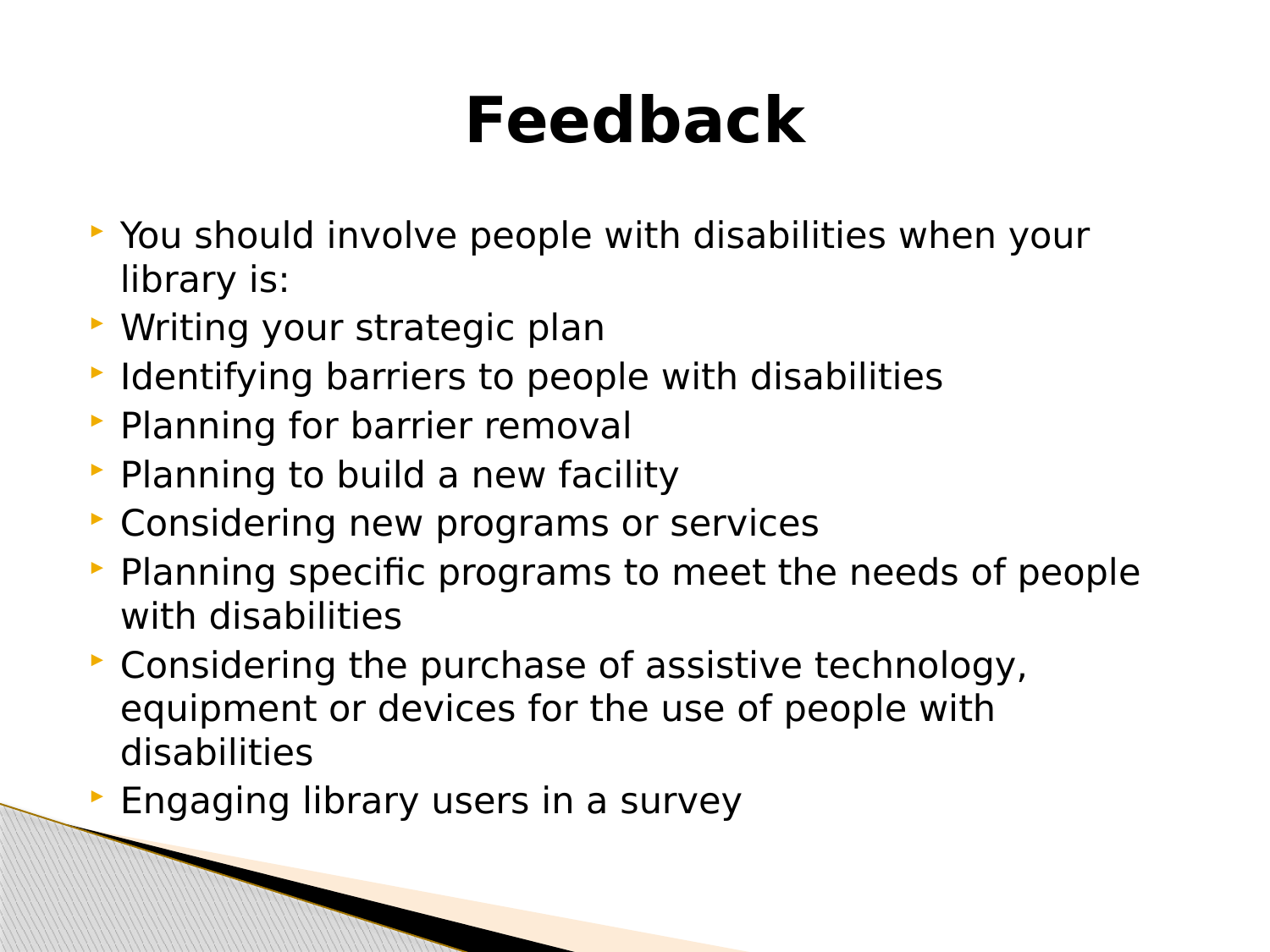

# Feedback
You should involve people with disabilities when your library is:
Writing your strategic plan
Identifying barriers to people with disabilities
Planning for barrier removal
Planning to build a new facility
Considering new programs or services
Planning specific programs to meet the needs of people with disabilities
Considering the purchase of assistive technology, equipment or devices for the use of people with disabilities
Engaging library users in a survey